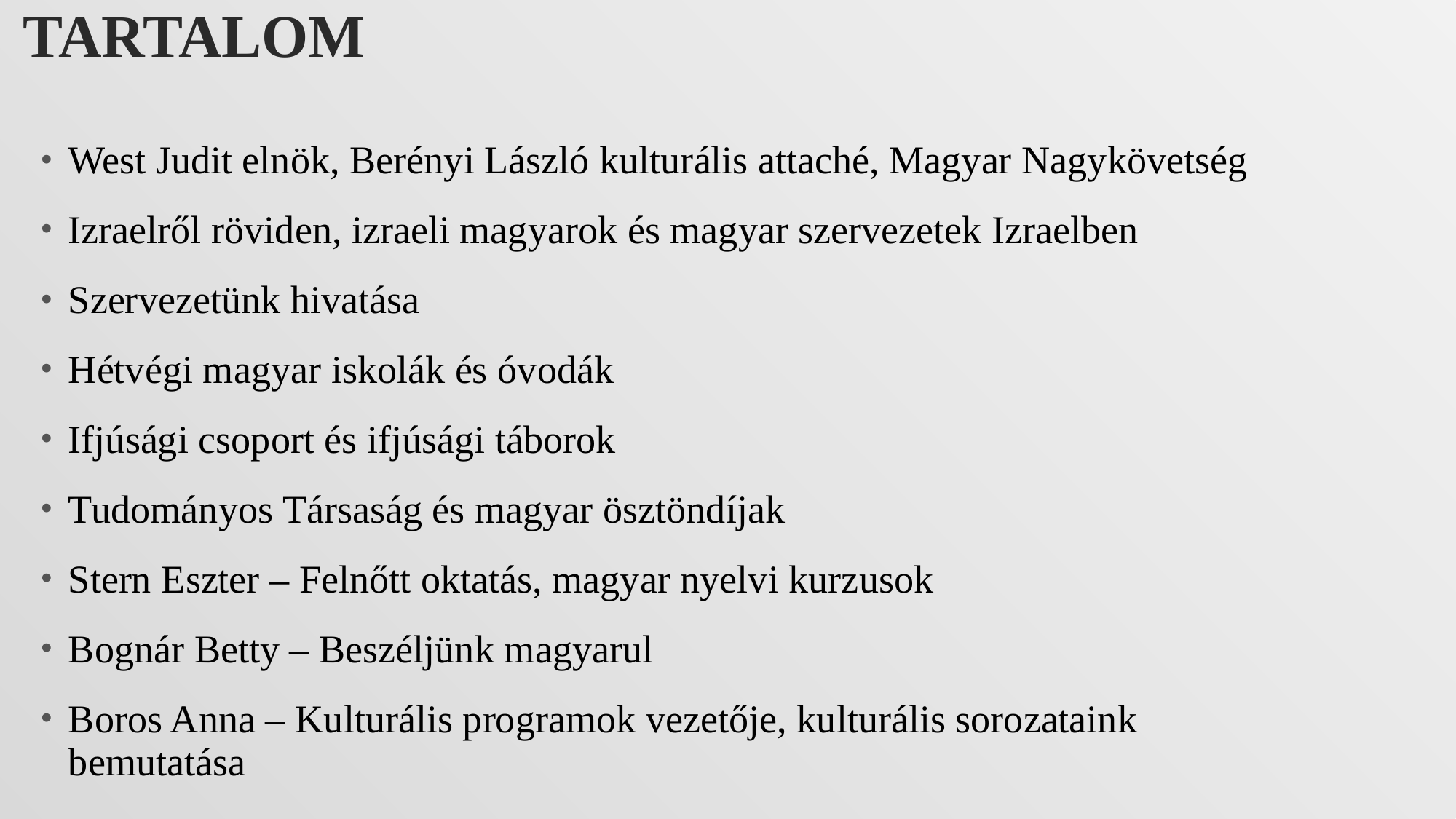

# Tartalom
West Judit elnök, Berényi László kulturális attaché, Magyar Nagykövetség
Izraelről röviden, izraeli magyarok és magyar szervezetek Izraelben
Szervezetünk hivatása
Hétvégi magyar iskolák és óvodák
Ifjúsági csoport és ifjúsági táborok
Tudományos Társaság és magyar ösztöndíjak
Stern Eszter – Felnőtt oktatás, magyar nyelvi kurzusok
Bognár Betty – Beszéljünk magyarul
Boros Anna – Kulturális programok vezetője, kulturális sorozataink bemutatása